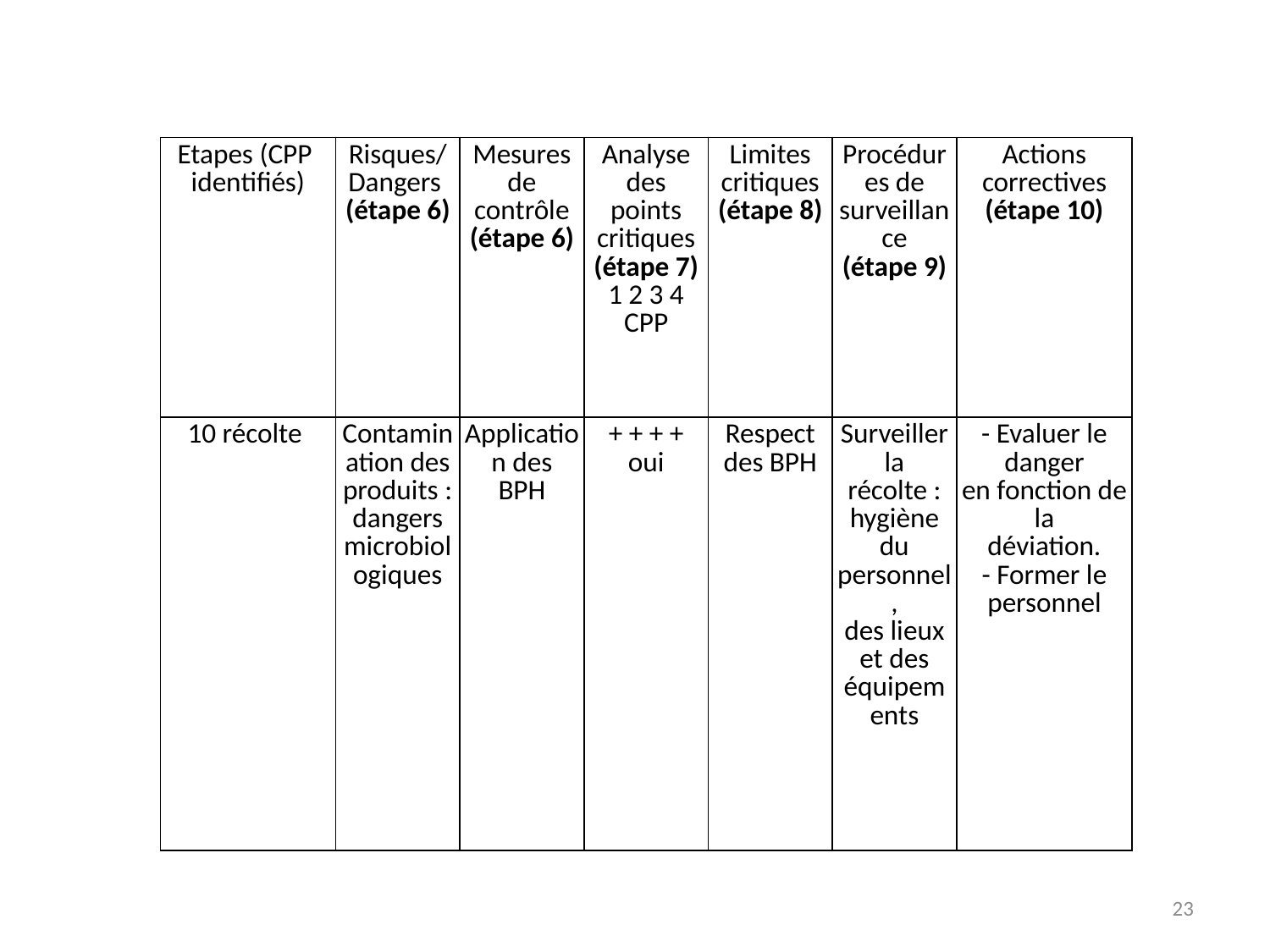

| Etapes (CPP identifiés) | Risques/Dangers (étape 6) | Mesures de contrôle (étape 6) | Analyse des points critiques (étape 7) 1 2 3 4 CPP | Limites critiques (étape 8) | Procédures de surveillance (étape 9) | Actions correctives (étape 10) |
| --- | --- | --- | --- | --- | --- | --- |
| 10 récolte | Contamination des produits : dangers microbiologiques | Application des BPH | + + + + oui | Respect des BPH | Surveiller la récolte : hygiène du personnel, des lieux et des équipements | - Evaluer le danger en fonction de la déviation. - Former le personnel |
23